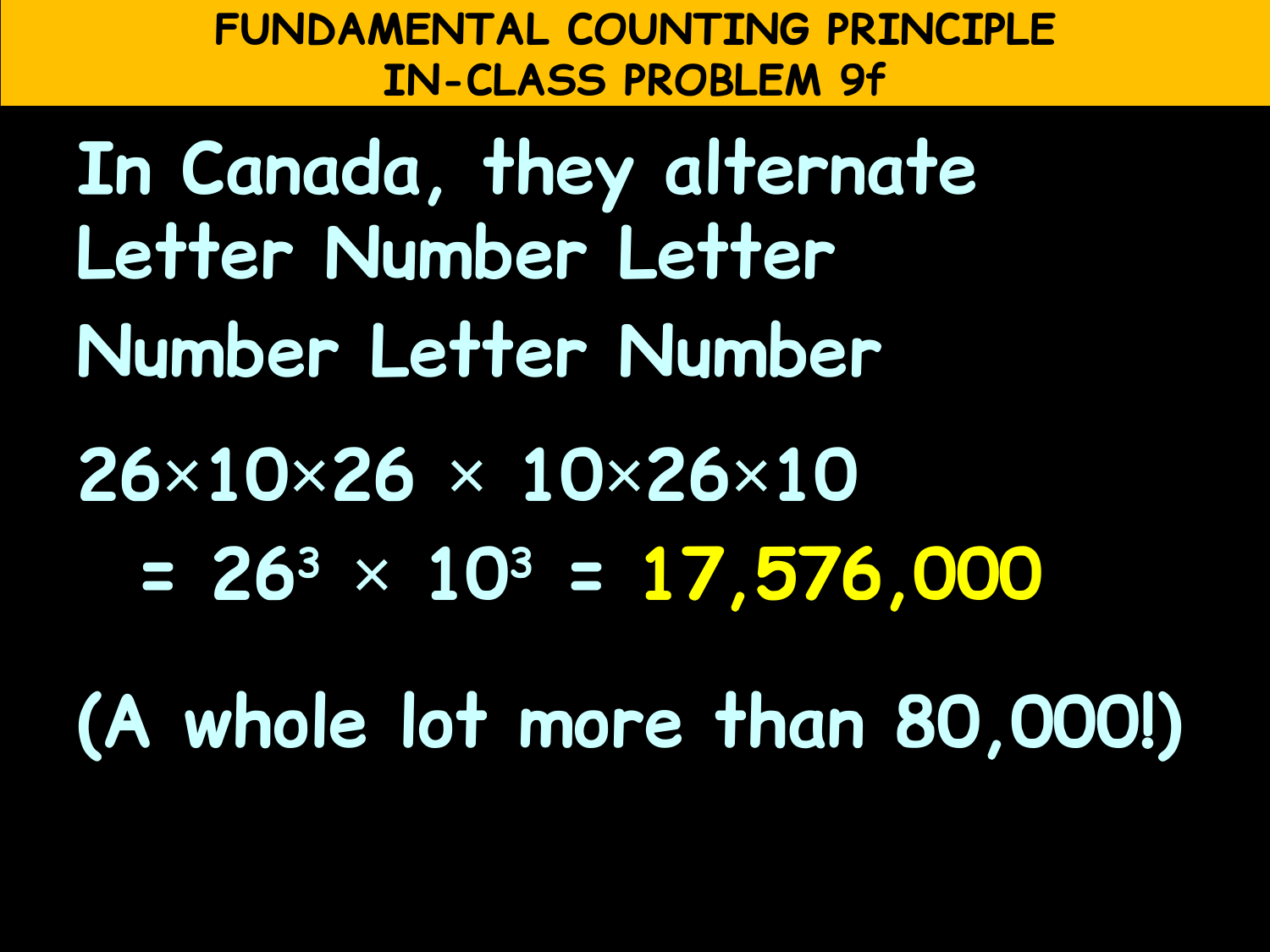

FUNDAMENTAL COUNTING PRINCIPLE
IN-CLASS PROBLEM 9f
In Canada, they alternate Letter Number Letter
Number Letter Number

26×10×26 × 10×26×10
  = 263 × 103 = 17,576,000

(A whole lot more than 80,000!)